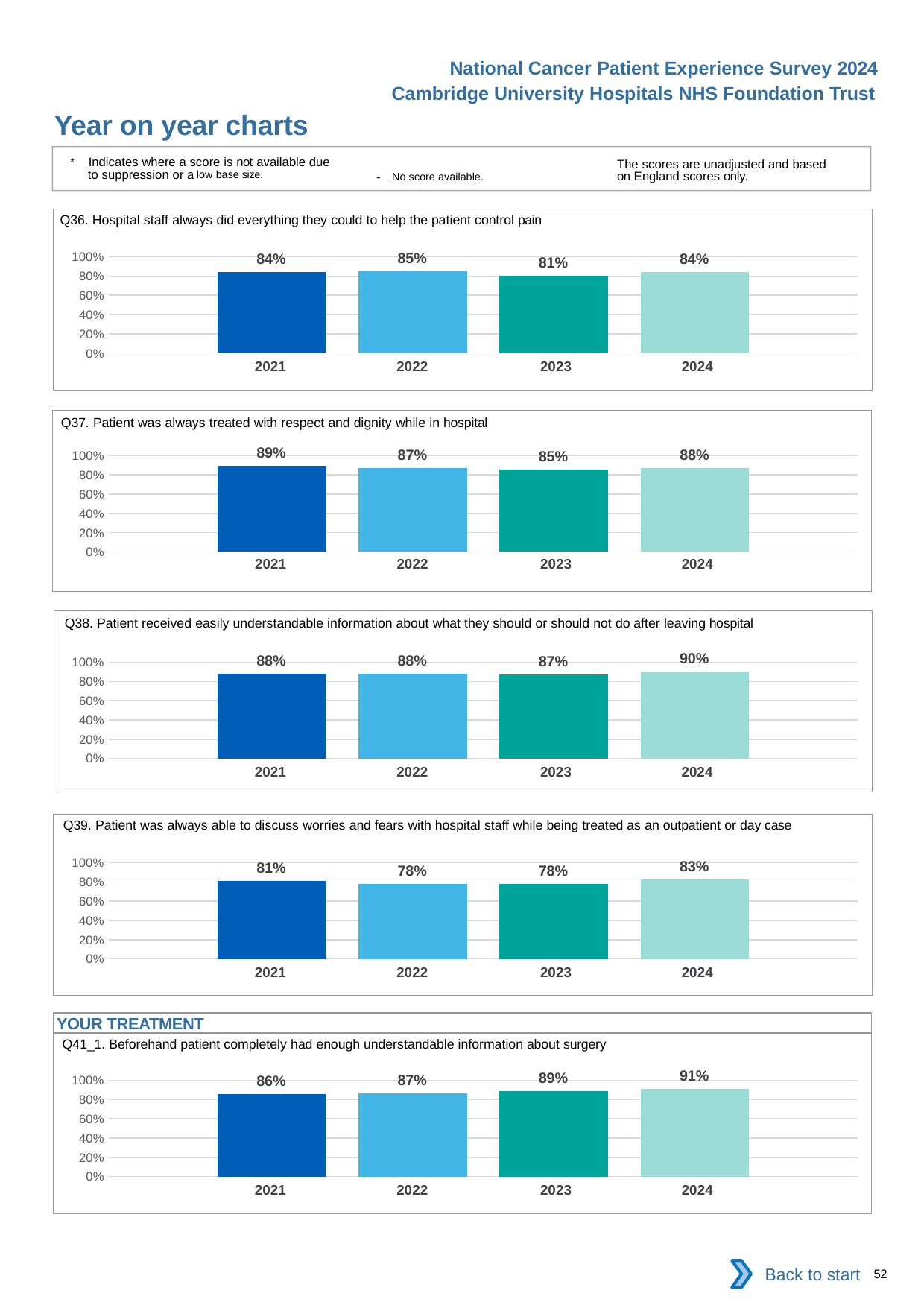

National Cancer Patient Experience Survey 2024
Cambridge University Hospitals NHS Foundation Trust
Year on year charts

*  Indicates where a score is not available due to suppression or a low base size.
The scores are unadjusted and based on England scores only.
- No score available.
Q36. Hospital staff always did everything they could to help the patient control pain

### Chart

| Category | 2021 | 2022 | 2023 | 2024 |
|---|---|---|---|---|
| Category 1 | 0.8388278 | 0.8458647 | 0.8056206 | 0.8413793 |
| 2021 | 2022 | 2023 | 2024 |
| --- | --- | --- | --- |
Q37. Patient was always treated with respect and dignity while in hospital

### Chart

| Category | 2021 | 2022 | 2023 | 2024 |
|---|---|---|---|---|
| Category 1 | 0.8938907 | 0.8710692 | 0.8548387 | 0.8752515 |
| 2021 | 2022 | 2023 | 2024 |
| --- | --- | --- | --- |
Q38. Patient received easily understandable information about what they should or should not do after leaving hospital

### Chart

| Category | 2021 | 2022 | 2023 | 2024 |
|---|---|---|---|---|
| Category 1 | 0.8794788 | 0.8778135 | 0.8703704 | 0.9010309 |
| 2021 | 2022 | 2023 | 2024 |
| --- | --- | --- | --- |
Q39. Patient was always able to discuss worries and fears with hospital staff while being treated as an outpatient or day case

### Chart

| Category | 2021 | 2022 | 2023 | 2024 |
|---|---|---|---|---|
| Category 1 | 0.8099631 | 0.7772109 | 0.7798165 | 0.8254879 |
| 2021 | 2022 | 2023 | 2024 |
| --- | --- | --- | --- |
YOUR TREATMENT
Q41_1. Beforehand patient completely had enough understandable information about surgery

### Chart

| Category | 2021 | 2022 | 2023 | 2024 |
|---|---|---|---|---|
| Category 1 | 0.8610272 | 0.8658892 | 0.8852814 | 0.9136961 |
| 2021 | 2022 | 2023 | 2024 |
| --- | --- | --- | --- |
Back to start

52